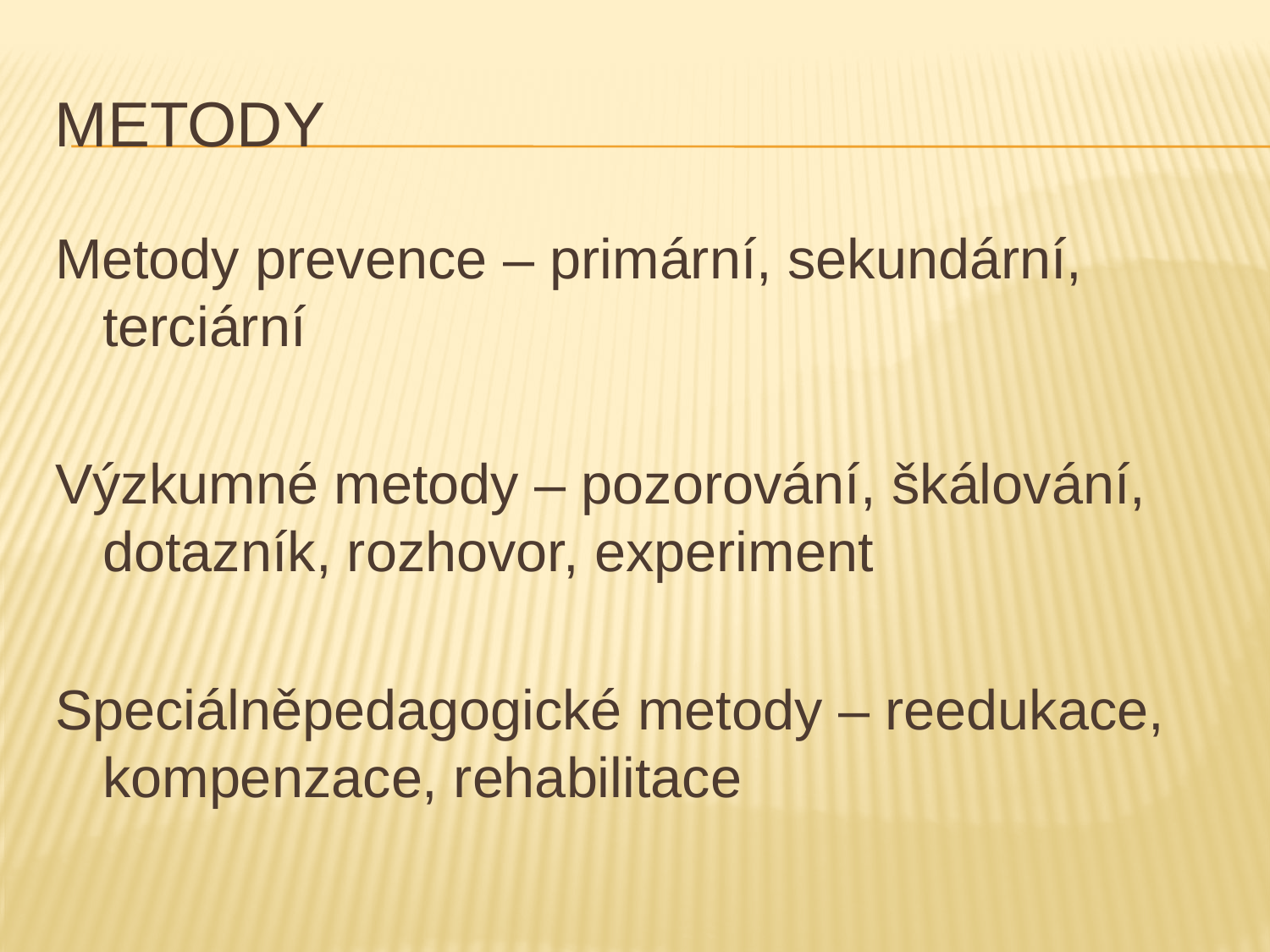

# Metody
Metody prevence – primární, sekundární, terciární

Výzkumné metody – pozorování, škálování, dotazník, rozhovor, experiment

Speciálněpedagogické metody – reedukace, kompenzace, rehabilitace